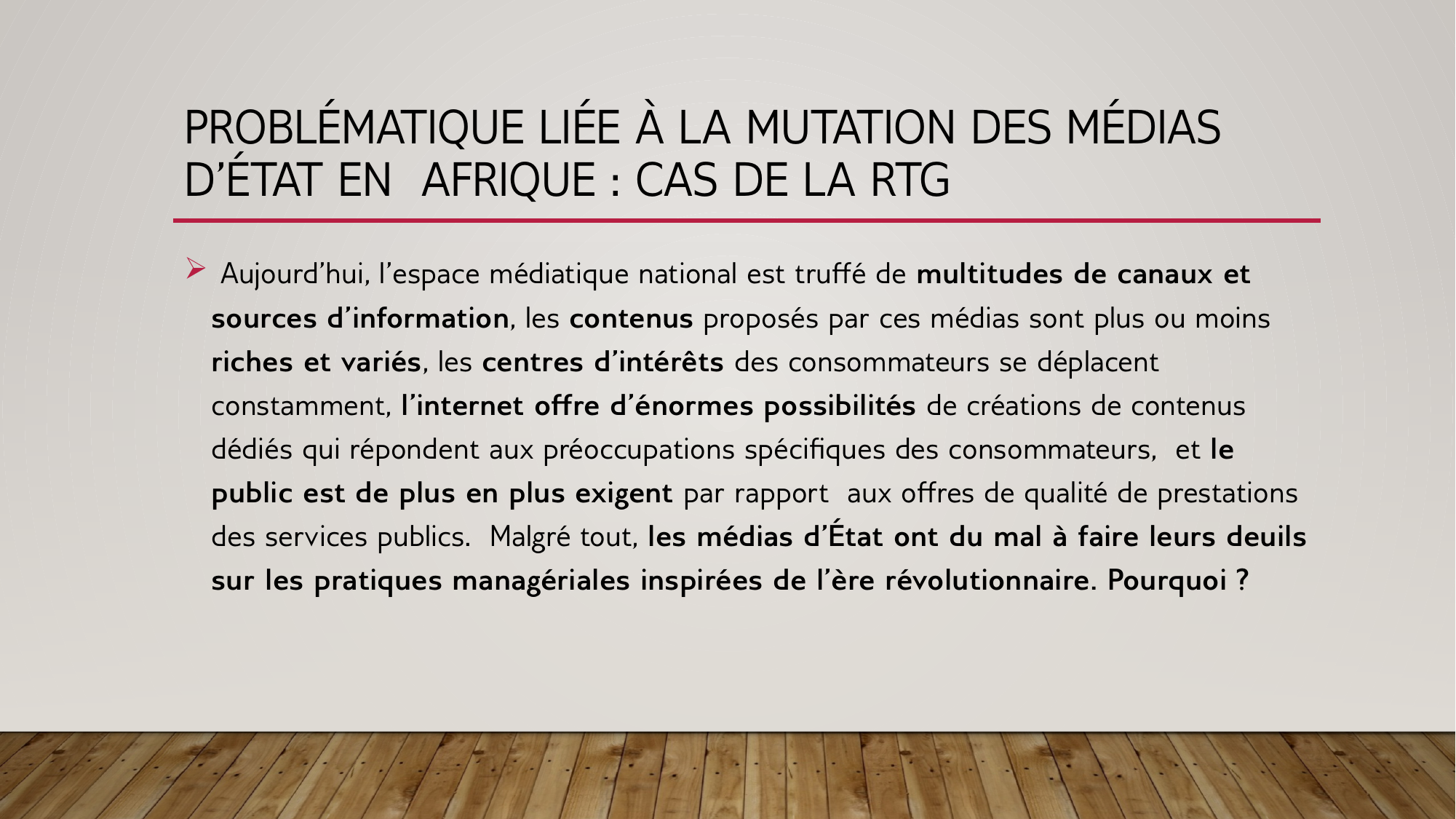

# Problématique liée à la mutation des médias d’état en  afrique : Cas de la RTg
 Aujourd’hui, l’espace médiatique national est truffé de multitudes de canaux et sources d’information, les contenus proposés par ces médias sont plus ou moins riches et variés, les centres d’intérêts des consommateurs se déplacent constamment, l’internet offre d’énormes possibilités de créations de contenus dédiés qui répondent aux préoccupations spécifiques des consommateurs,  et le public est de plus en plus exigent par rapport  aux offres de qualité de prestations des services publics.  Malgré tout, les médias d’État ont du mal à faire leurs deuils sur les pratiques managériales inspirées de l’ère révolutionnaire. Pourquoi ?